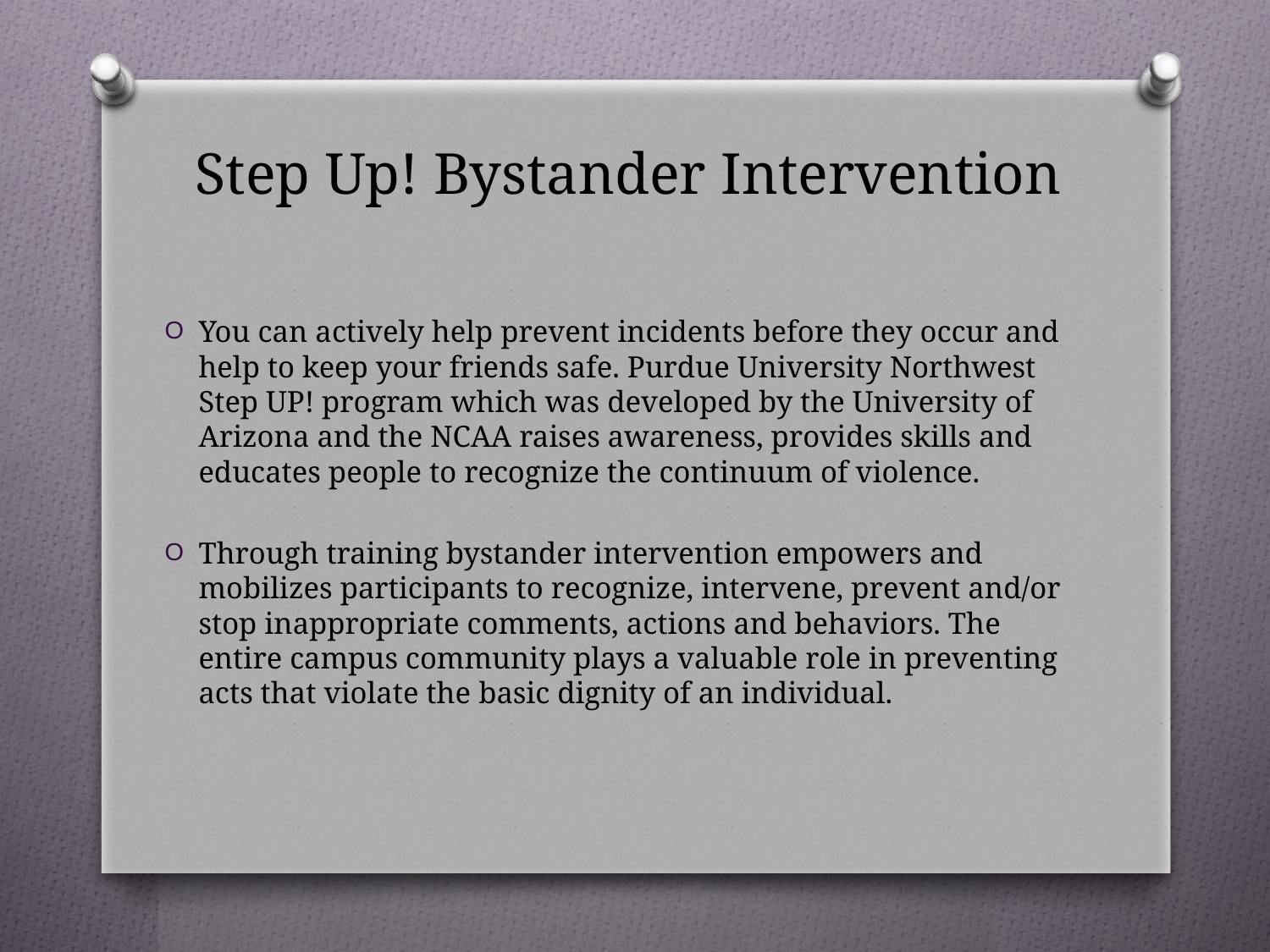

# Step Up! Bystander Intervention

You can actively help prevent incidents before they occur and help to keep your friends safe. Purdue University Northwest Step UP! program which was developed by the University of Arizona and the NCAA raises awareness, provides skills and educates people to recognize the continuum of violence.

Through training bystander intervention empowers and mobilizes participants to recognize, intervene, prevent and/or stop inappropriate comments, actions and behaviors. The entire campus community plays a valuable role in preventing acts that violate the basic dignity of an individual.